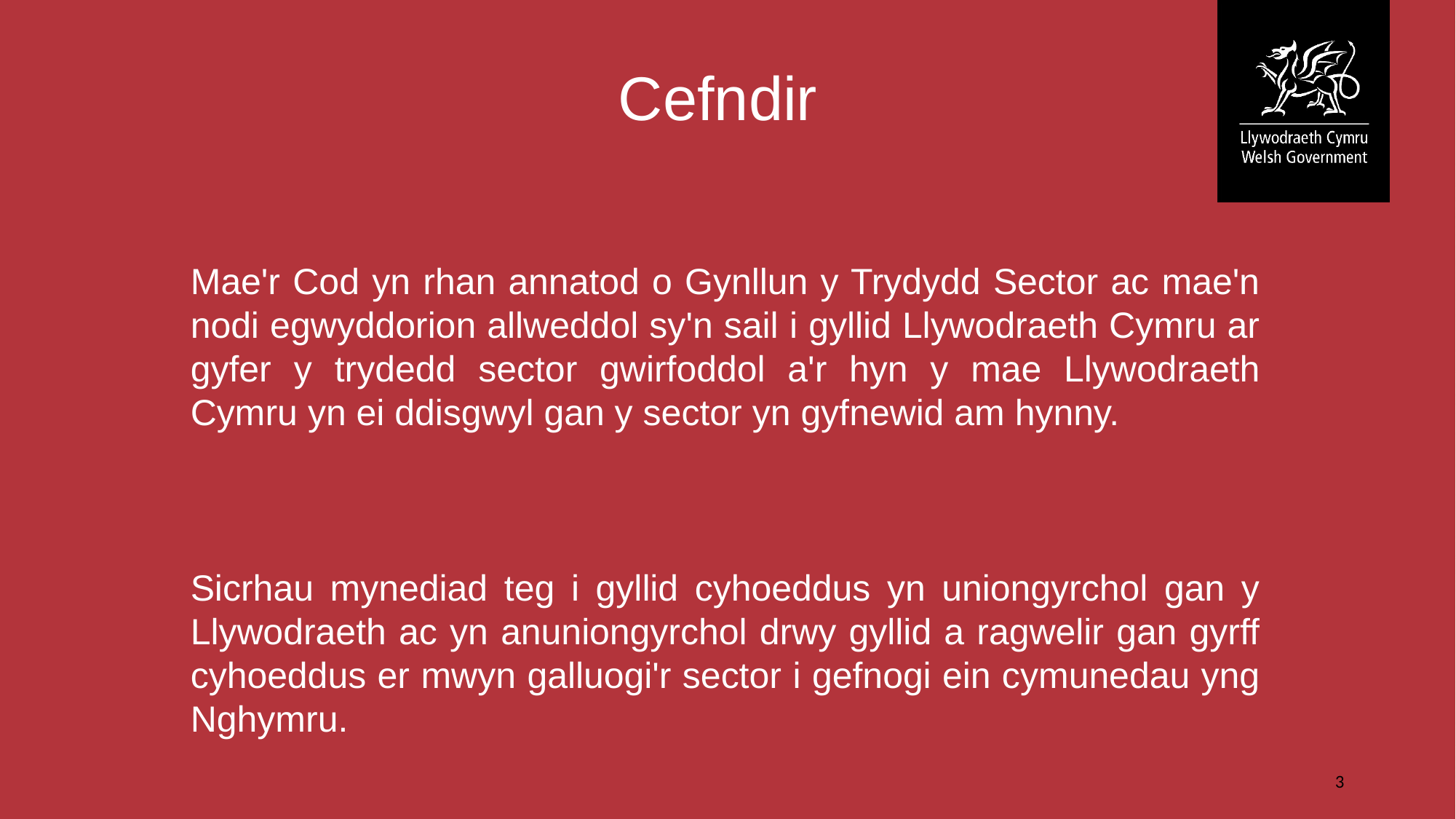

Cefndir

Mae'r Cod yn rhan annatod o Gynllun y Trydydd Sector ac mae'n nodi egwyddorion allweddol sy'n sail i gyllid Llywodraeth Cymru ar gyfer y trydedd sector gwirfoddol a'r hyn y mae Llywodraeth Cymru yn ei ddisgwyl gan y sector yn gyfnewid am hynny.

Sicrhau mynediad teg i gyllid cyhoeddus yn uniongyrchol gan y Llywodraeth ac yn anuniongyrchol drwy gyllid a ragwelir gan gyrff cyhoeddus er mwyn galluogi'r sector i gefnogi ein cymunedau yng Nghymru.

3